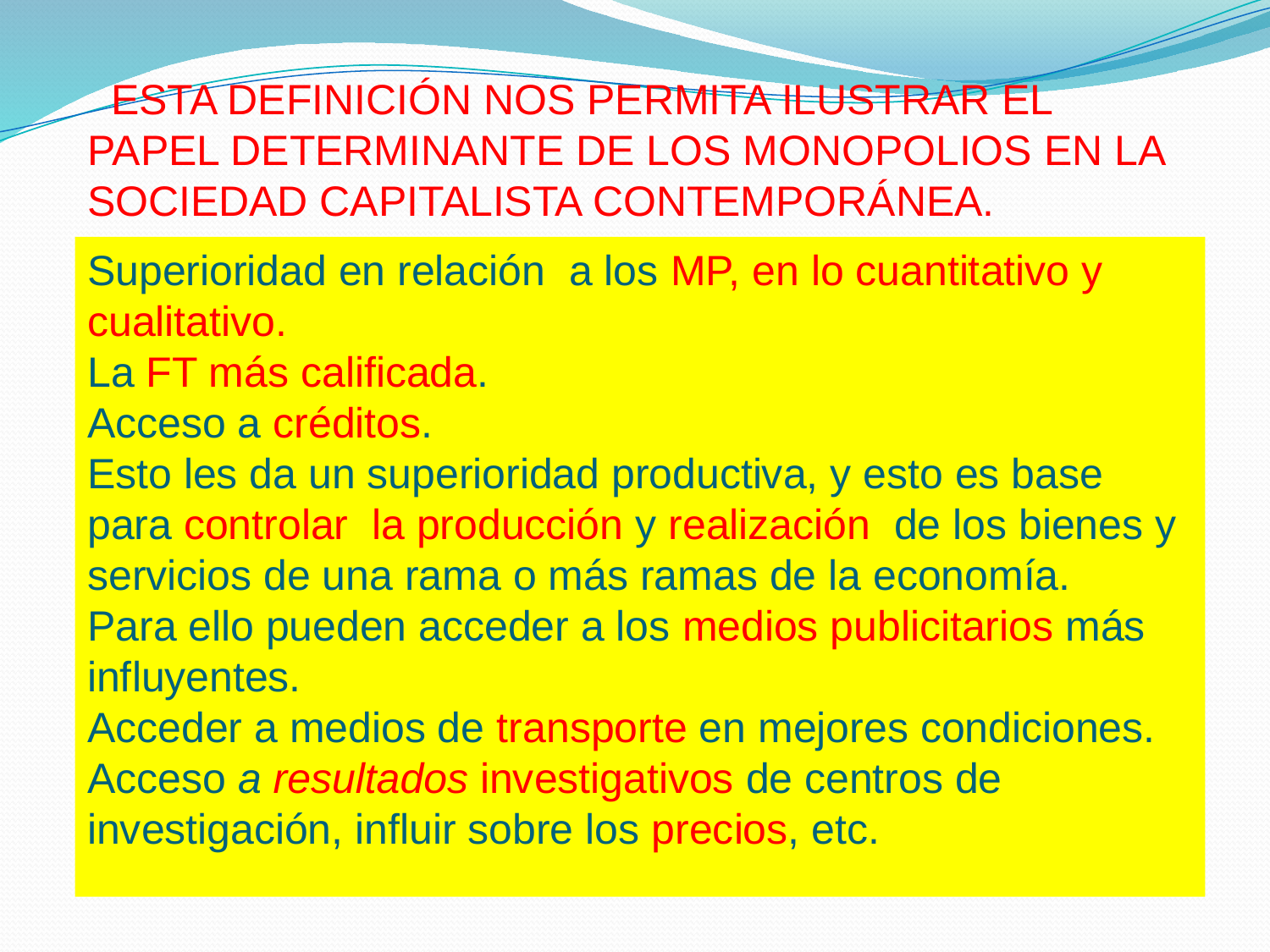

ESTA DEFINICIÓN NOS PERMITA ILUSTRAR EL PAPEL DETERMINANTE DE LOS MONOPOLIOS EN LA SOCIEDAD CAPITALISTA CONTEMPORÁNEA.
Superioridad en relación  a los MP, en lo cuantitativo y cualitativo.
La FT más calificada.
Acceso a créditos.
Esto les da un superioridad productiva, y esto es base para controlar  la producción y realización  de los bienes y servicios de una rama o más ramas de la economía.
Para ello pueden acceder a los medios publicitarios más influyentes.
Acceder a medios de transporte en mejores condiciones.
Acceso a resultados investigativos de centros de investigación, influir sobre los precios, etc.